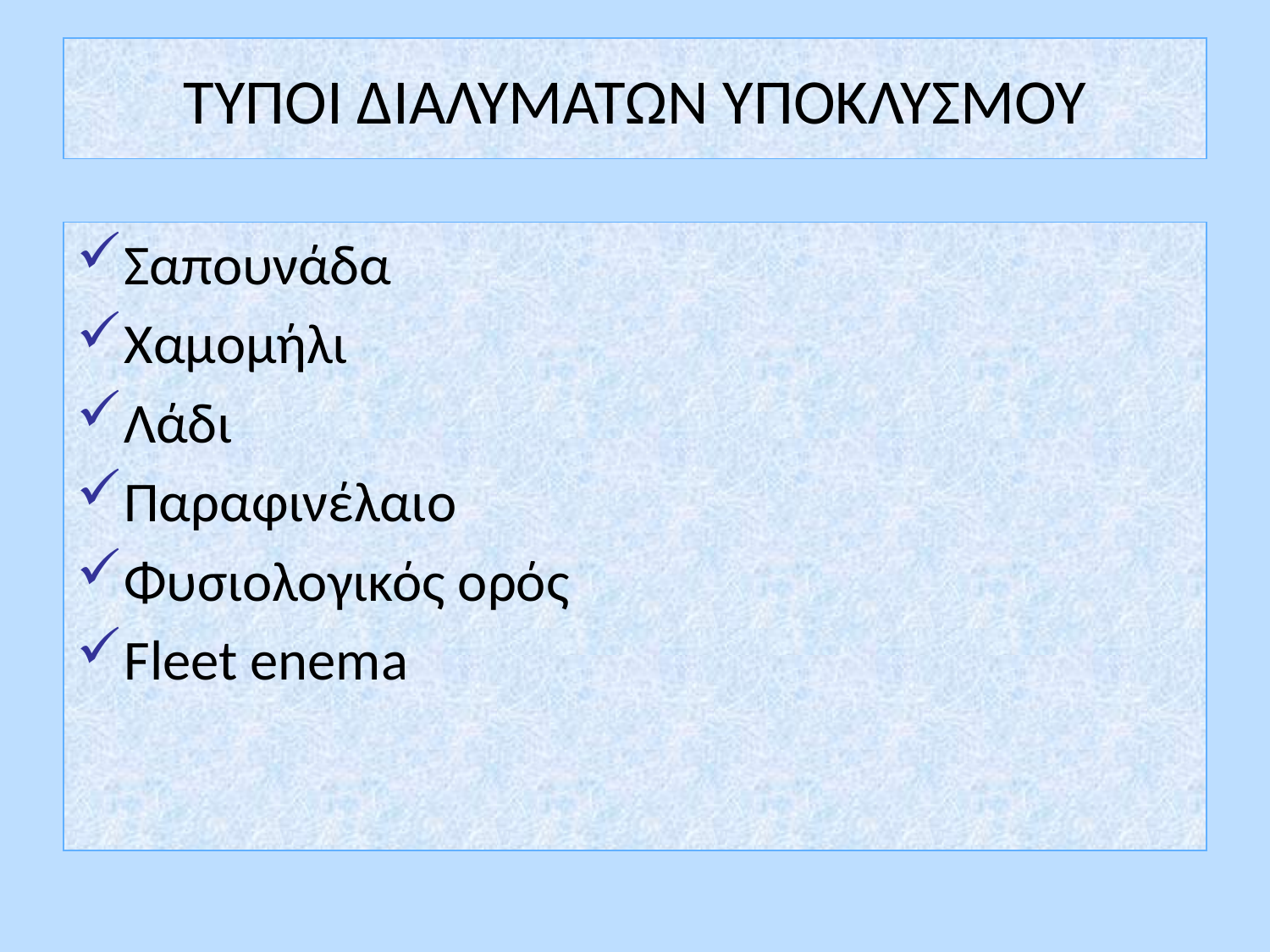

# ΤΥΠΟΙ ΔΙΑΛΥΜΑΤΩΝ ΥΠΟΚΛΥΣΜΟΥ
Σαπουνάδα
Χαμομήλι
Λάδι
Παραφινέλαιο
Φυσιολογικός ορός
Fleet enema